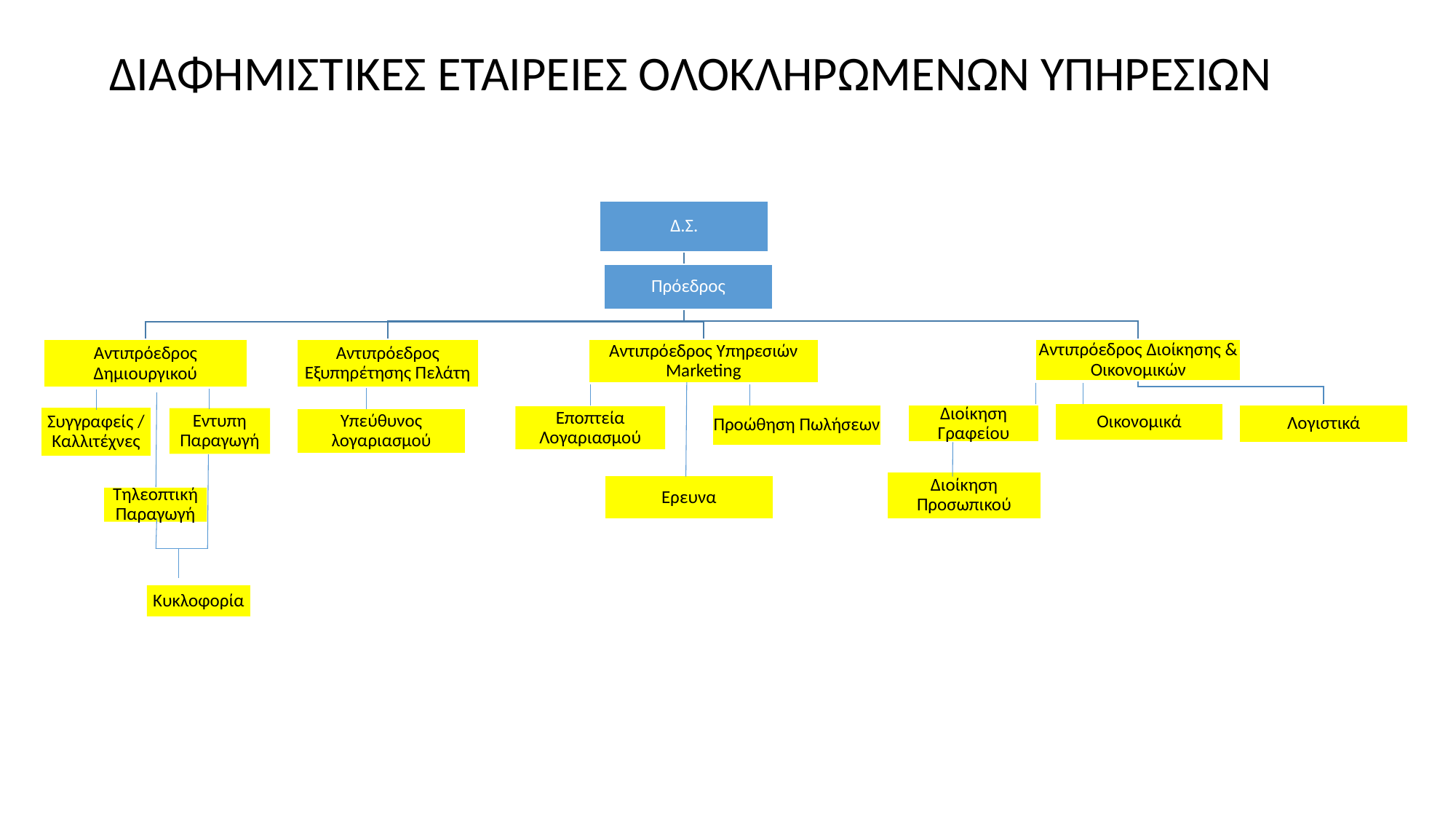

# ΔΙΑΦΗΜΙΣΤΙΚΕΣ ΕΤΑΙΡΕΙΕΣ ΟΛΟΚΛΗΡΩΜΕΝΩΝ ΥΠΗΡΕΣΙΩΝ
Δ.Σ.
Αντιπρόεδρος Δημιουργικού
Εντυπη Παραγωγή
Συγγραφείς / Καλλιτέχνες
Τηλεοπτική Παραγωγή
Κυκλοφορία
Αντιπρόεδρος Εξυπηρέτησης Πελάτη
Υπεύθυνος λογαριασμού
Αντιπρόεδρος Υπηρεσιών Marketing
Εποπτεία Λογαριασμού
Προώθηση Πωλήσεων
Ερευνα
Αντιπρόεδρος Διοίκησης & Οικονομικών
Διοίκηση Γραφείου
Διοίκηση Προσωπικού
Οικονομικά
Λογιστικά
Πρόεδρος